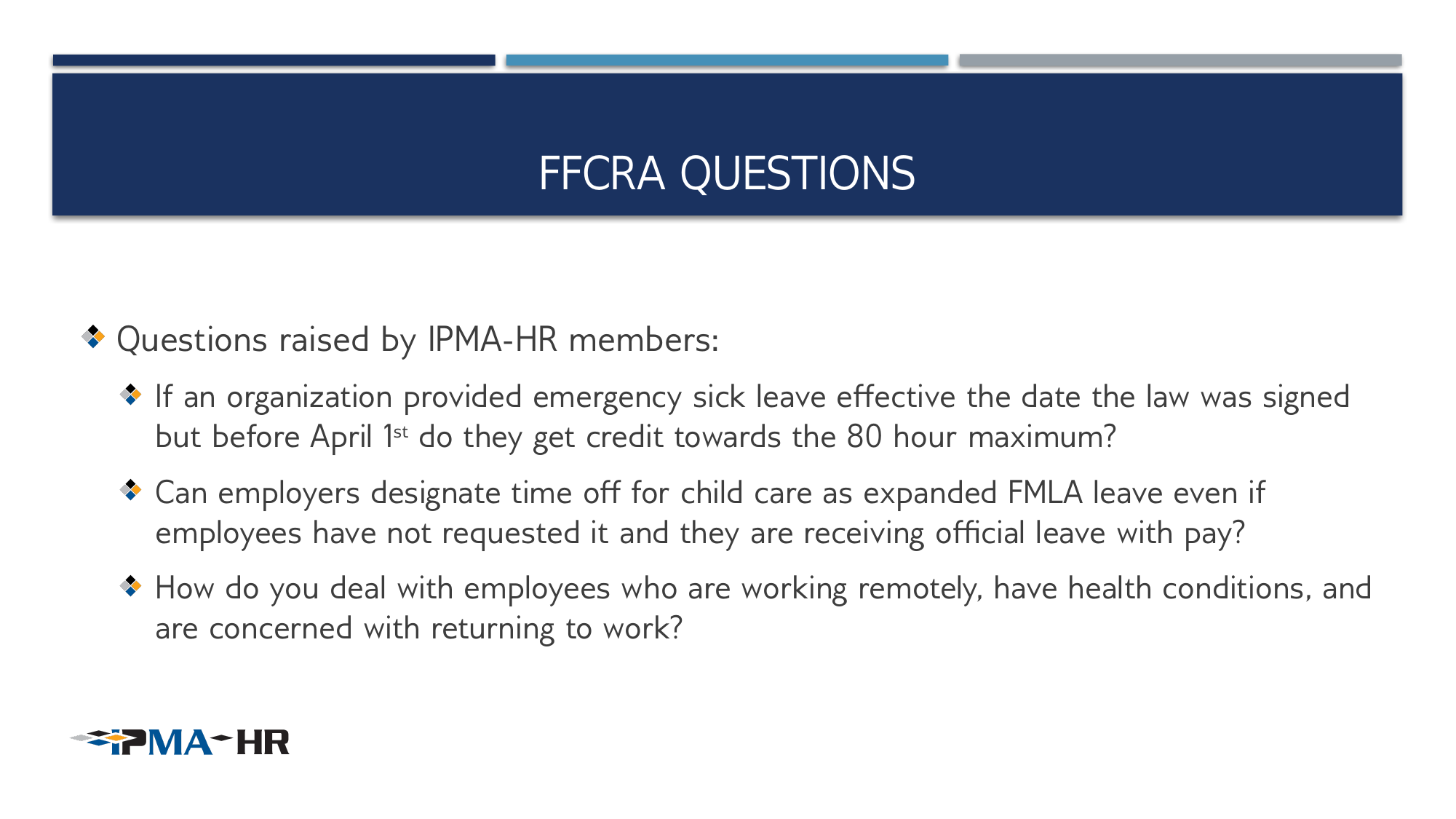

# Ffcra Questions
Questions raised by IPMA-HR members:
If an organization provided emergency sick leave effective the date the law was signed but before April 1st do they get credit towards the 80 hour maximum?
Can employers designate time off for child care as expanded FMLA leave even if employees have not requested it and they are receiving official leave with pay?
How do you deal with employees who are working remotely, have health conditions, and are concerned with returning to work?